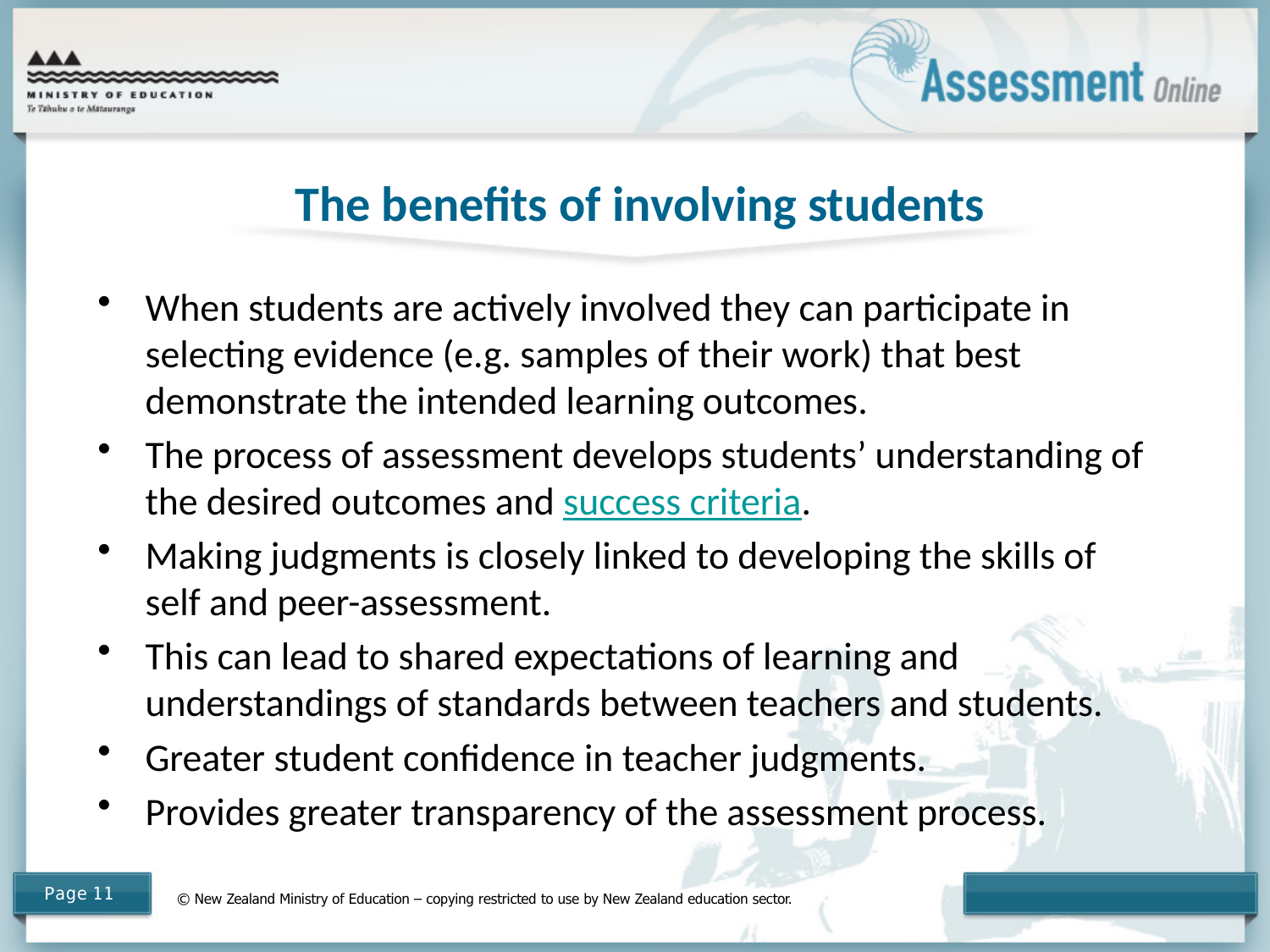

# The benefits of involving students
When students are actively involved they can participate in selecting evidence (e.g. samples of their work) that best demonstrate the intended learning outcomes.
The process of assessment develops students’ understanding of the desired outcomes and success criteria.
Making judgments is closely linked to developing the skills of self and peer-assessment.
This can lead to shared expectations of learning and understandings of standards between teachers and students.
Greater student confidence in teacher judgments.
Provides greater transparency of the assessment process.